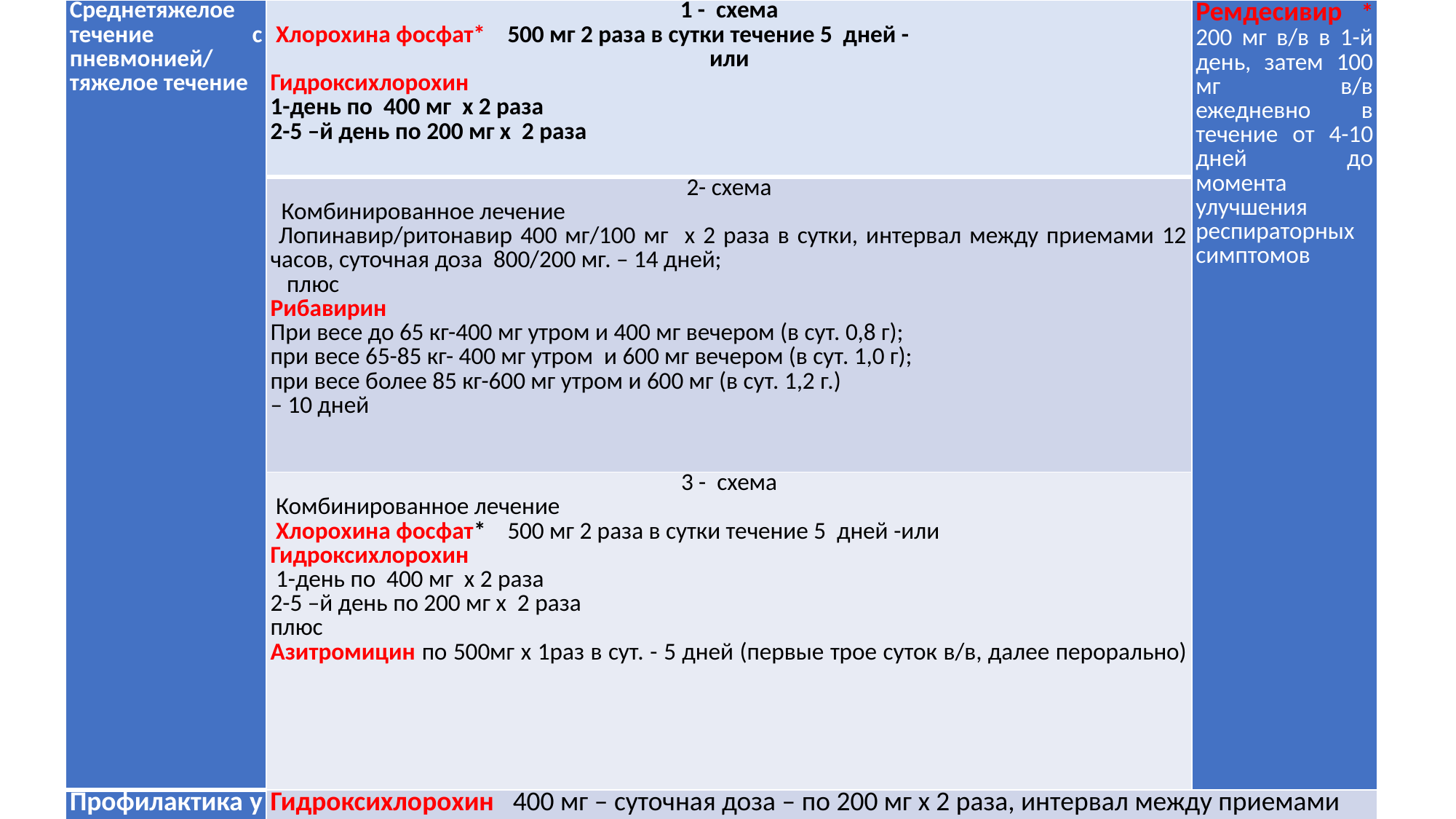

| Среднетяжелое течение с пневмонией/ тяжелое течение | 1 - схема Хлорохина фосфат\* 500 мг 2 раза в сутки течение 5 дней - или Гидроксихлорохин 1-день по 400 мг х 2 раза 2-5 –й день по 200 мг х 2 раза | Ремдесивир \* 200 мг в/в в 1-й день, затем 100 мг в/в ежедневно в течение от 4-10 дней до момента улучшения респираторных симптомов |
| --- | --- | --- |
|  | 2- схема Комбинированное лечение Лопинавир/ритонавир 400 мг/100 мг х 2 раза в сутки, интервал между приемами 12 часов, суточная доза 800/200 мг. – 14 дней; плюс Рибавирин При весе до 65 кг-400 мг утром и 400 мг вечером (в сут. 0,8 г); при весе 65-85 кг- 400 мг утром и 600 мг вечером (в сут. 1,0 г); при весе более 85 кг-600 мг утром и 600 мг (в сут. 1,2 г.) – 10 дней |  |
|  | 3 - схема Комбинированное лечение Хлорохина фосфат\* 500 мг 2 раза в сутки течение 5 дней -или Гидроксихлорохин 1-день по 400 мг х 2 раза 2-5 –й день по 200 мг х 2 раза плюс Азитромицин по 500мг х 1раз в сут. - 5 дней (первые трое суток в/в, далее перорально) |  |
| Профилактика у медработников | Гидроксихлорохин 400 мг – суточная доза – по 200 мг х 2 раза, интервал между приемами 12 часов. Прием - 1 раз в 21 день, 3 курса профилактики |  |